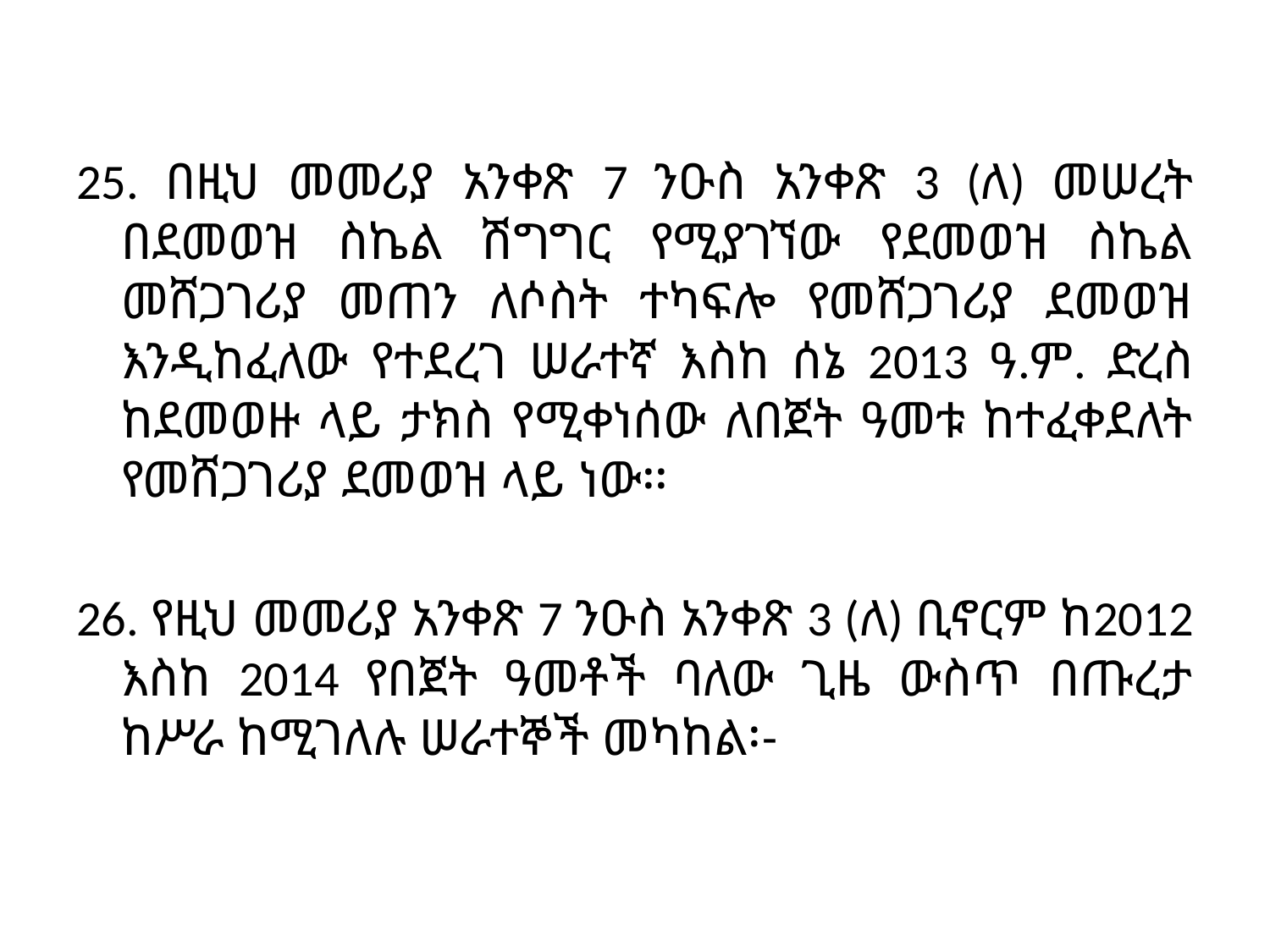

25. በዚህ መመሪያ አንቀጽ 7 ንዑስ አንቀጽ 3 (ለ) መሠረት በደመወዝ ስኬል ሽግግር የሚያገኘው የደመወዝ ስኬል መሸጋገሪያ መጠን ለሶስት ተካፍሎ የመሸጋገሪያ ደመወዝ እንዲከፈለው የተደረገ ሠራተኛ እስከ ሰኔ 2013 ዓ.ም. ድረስ ከደመወዙ ላይ ታክስ የሚቀነሰው ለበጀት ዓመቱ ከተፈቀደለት የመሸጋገሪያ ደመወዝ ላይ ነው፡፡

26. የዚህ መመሪያ አንቀጽ 7 ንዑስ አንቀጽ 3 (ለ) ቢኖርም ከ2012 እስከ 2014 የበጀት ዓመቶች ባለው ጊዜ ውስጥ በጡረታ ከሥራ ከሚገለሉ ሠራተኞች መካከል፡-